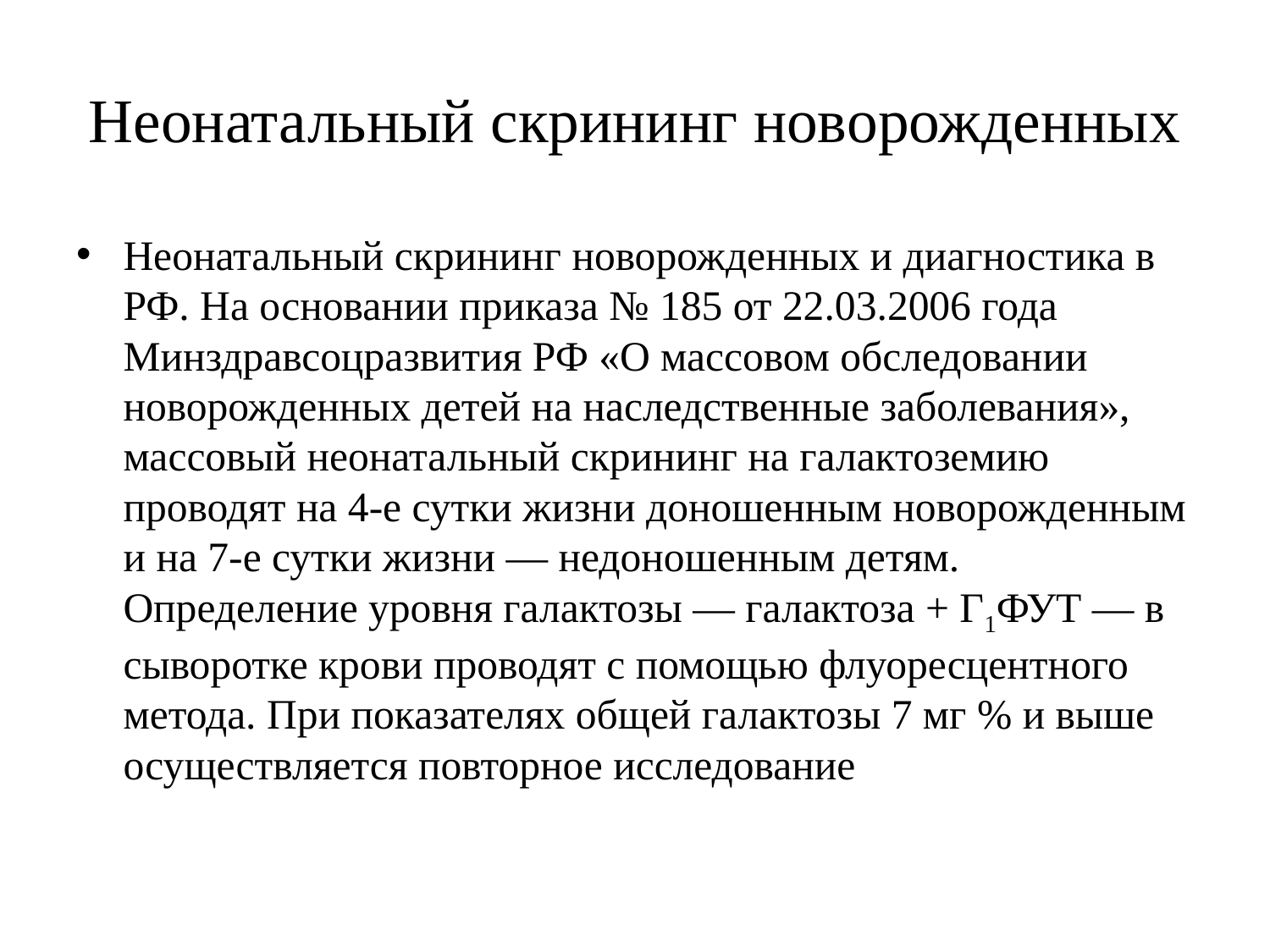

# Неонатальный скрининг новорожденных
Неонатальный скрининг новорожденных и диагностика в РФ. На основании приказа № 185 от 22.03.2006 года Минздравсоцразвития РФ «О массовом обследовании новорожденных детей на наследственные заболевания», массовый неонатальный скрининг на галактоземию проводят на 4-е сутки жизни доношенным новорожденным и на 7-е сутки жизни — недоношенным детям. Определение уровня галактозы — галактоза + Г1ФУТ — в сыворотке крови проводят с помощью флуоресцентного метода. При показателях общей галактозы 7 мг % и выше осуществляется повторное исследование